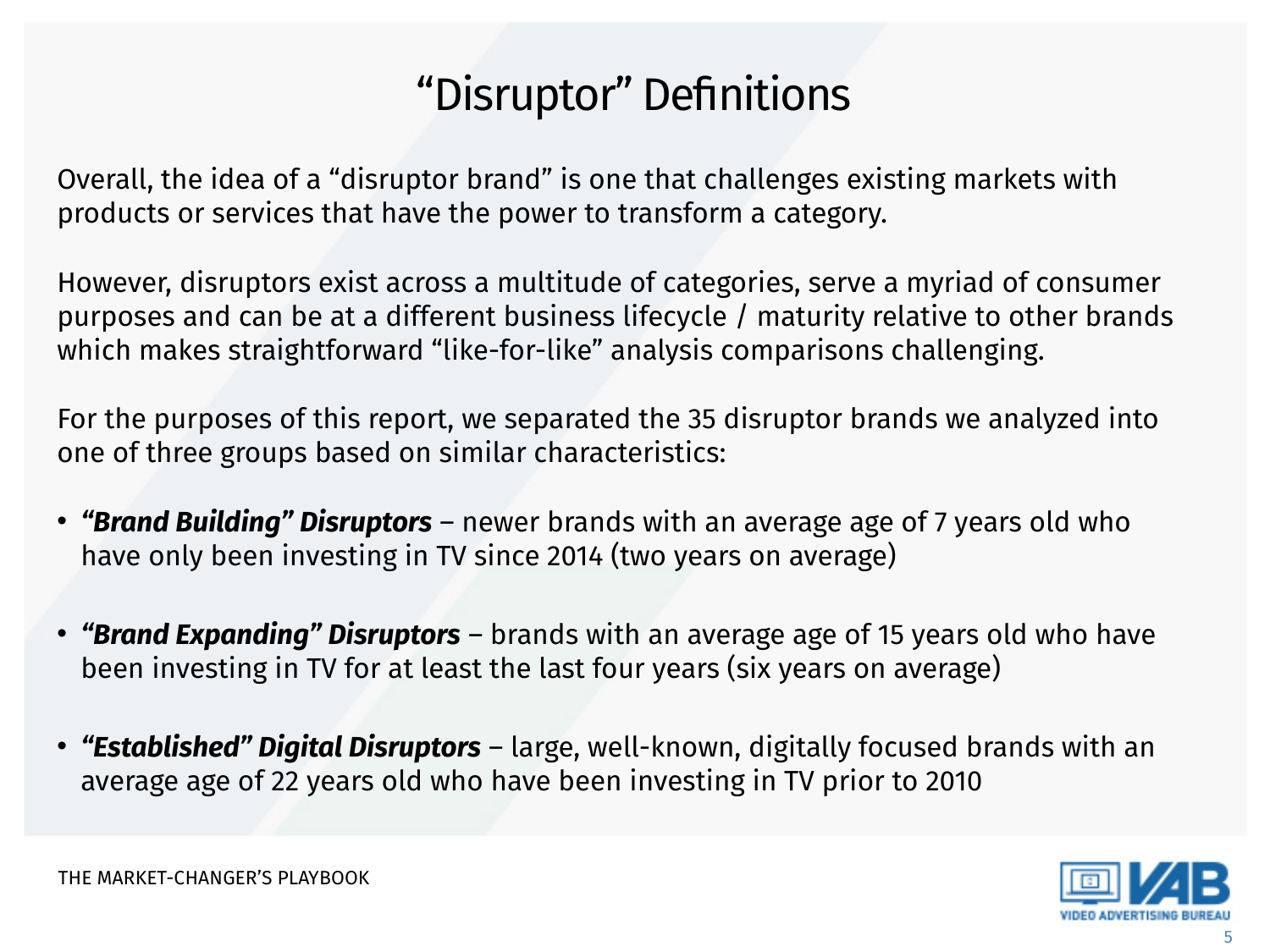

# “Disruptor” Definitions
Overall, the idea of a “disruptor brand” is one that challenges existing markets with products or services that have the power to transform a category.

However, disruptors exist across a multitude of categories, serve a myriad of consumer purposes and can be at a different business lifecycle / maturity relative to other brands which makes straightforward “like-for-like” analysis comparisons challenging.

For the purposes of this report, we separated the 35 disruptor brands we analyzed into one of three groups based on similar characteristics:

“Brand Building” Disruptors – newer brands with an average age of 7 years old who have only been investing in TV since 2014 (two years on average)

“Brand Expanding” Disruptors – brands with an average age of 15 years old who have been investing in TV for at least the last four years (six years on average)

“Established” Digital Disruptors – large, well-known, digitally focused brands with an average age of 22 years old who have been investing in TV prior to 2010

The market-changer’s playbook